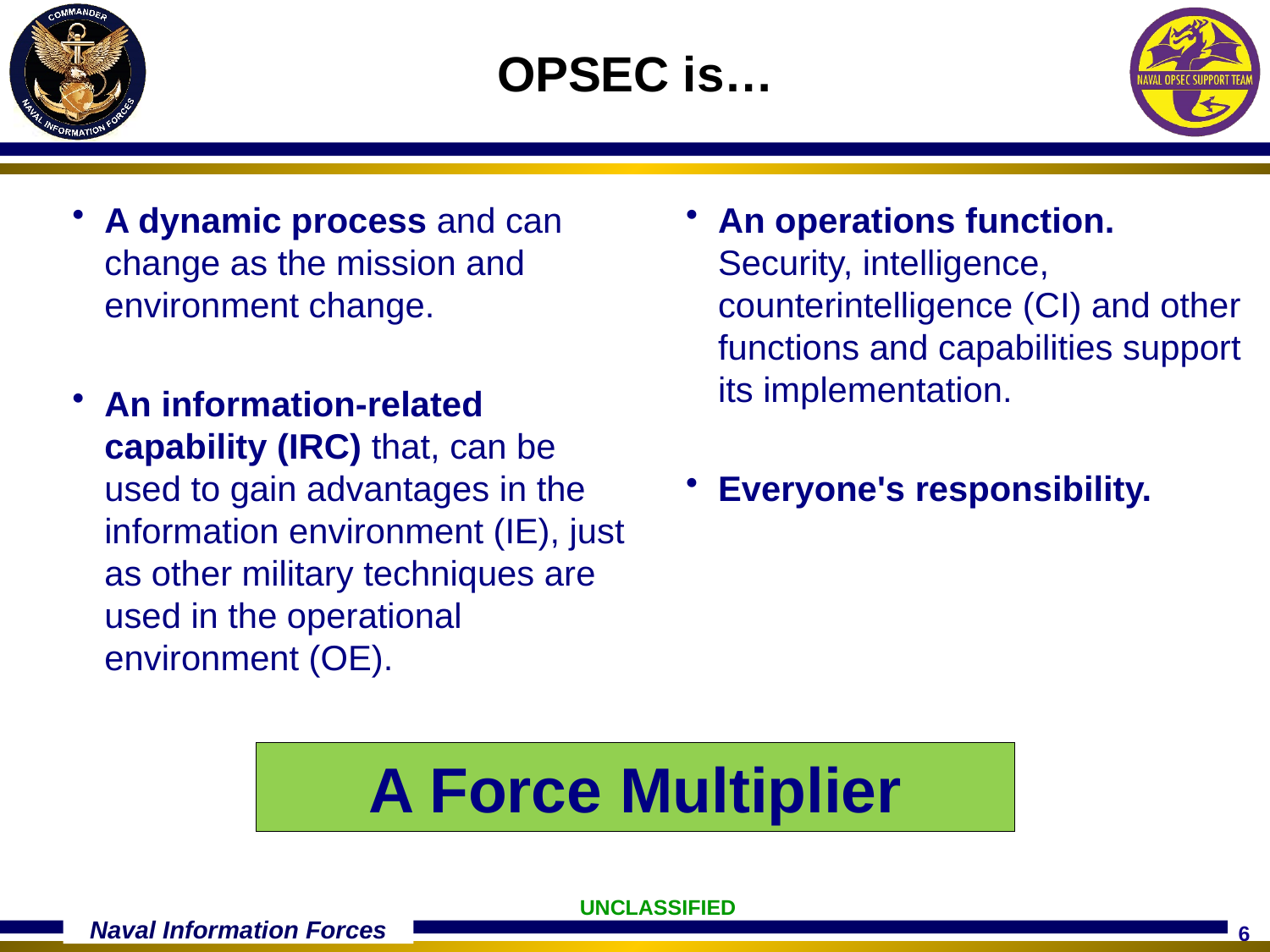

# OPSEC is…
A dynamic process and can change as the mission and environment change.

An information-related capability (IRC) that, can be used to gain advantages in the information environment (IE), just as other military techniques are used in the operational environment (OE).

An operations function. Security, intelligence, counterintelligence (CI) and other functions and capabilities support its implementation.

Everyone's responsibility.
A Force Multiplier